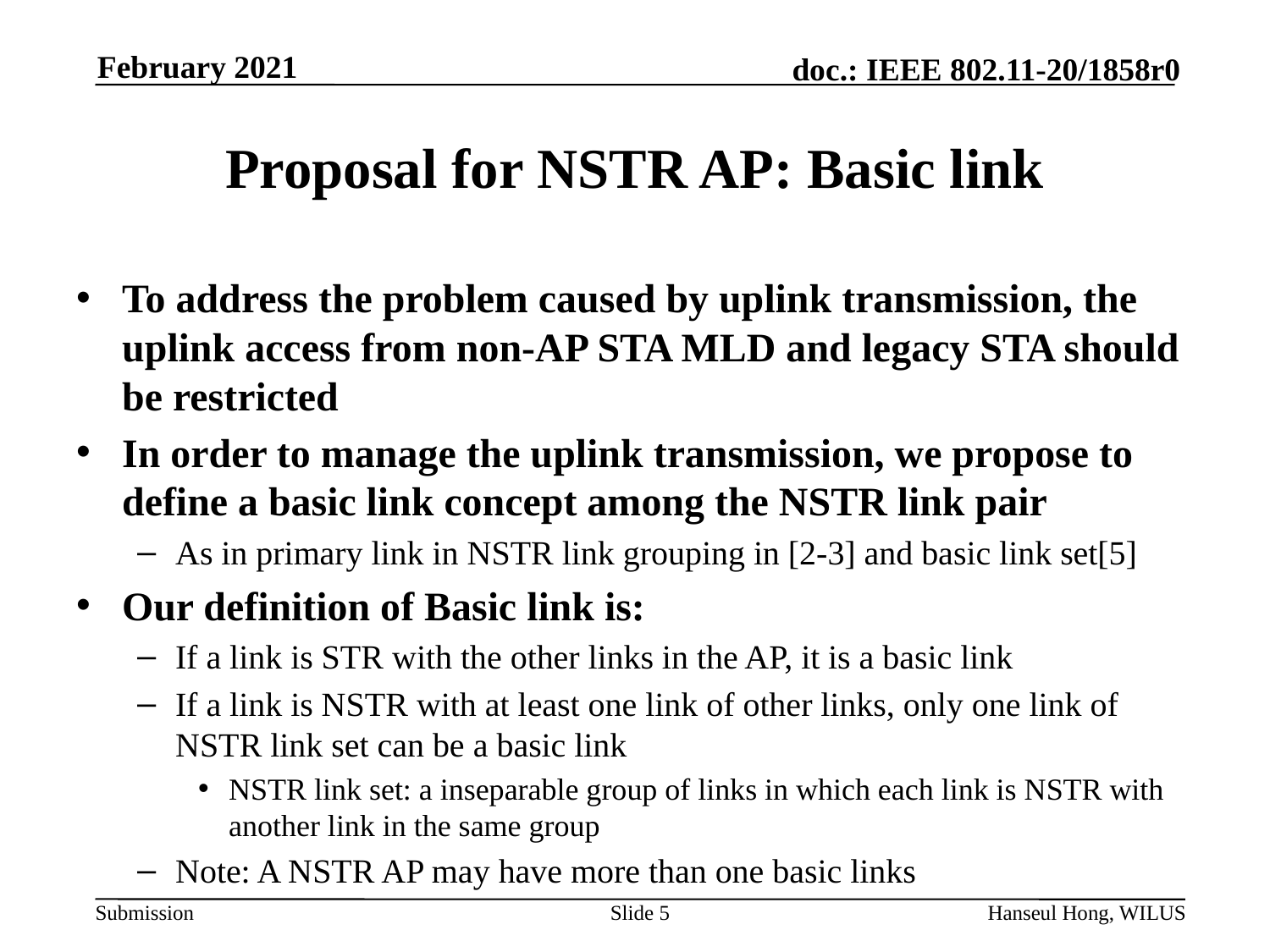

# Proposal for NSTR AP: Basic link
To address the problem caused by uplink transmission, the uplink access from non-AP STA MLD and legacy STA should be restricted
In order to manage the uplink transmission, we propose to define a basic link concept among the NSTR link pair
As in primary link in NSTR link grouping in [2-3] and basic link set[5]
Our definition of Basic link is:
If a link is STR with the other links in the AP, it is a basic link
If a link is NSTR with at least one link of other links, only one link of NSTR link set can be a basic link
NSTR link set: a inseparable group of links in which each link is NSTR with another link in the same group
Note: A NSTR AP may have more than one basic links